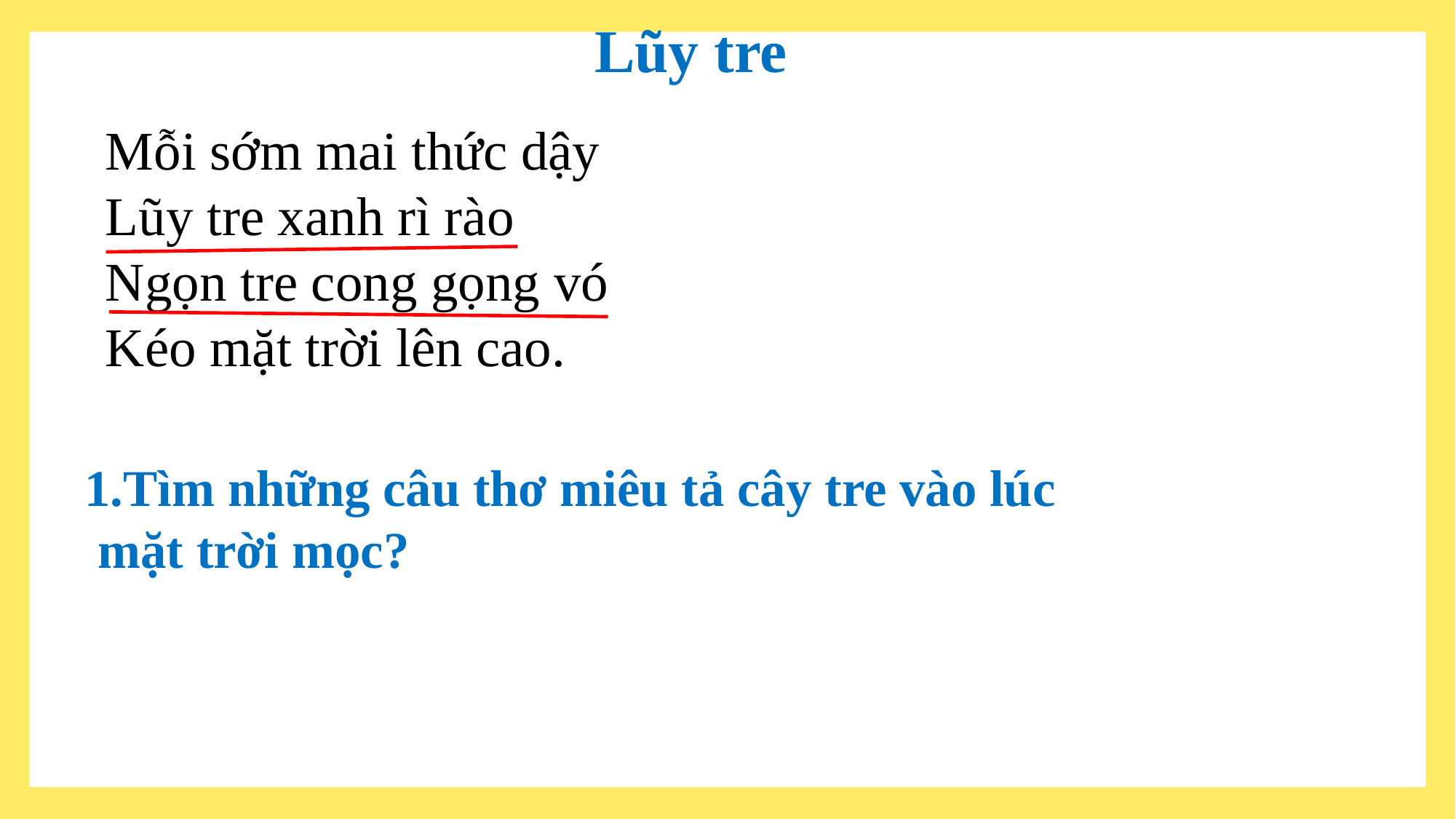

Lũy tre
Mỗi sớm mai thức dậy
Lũy tre xanh rì rào
Ngọn tre cong gọng vó
Kéo mặt trời lên cao.
1.Tìm những câu thơ miêu tả cây tre vào lúc
 mặt trời mọc?